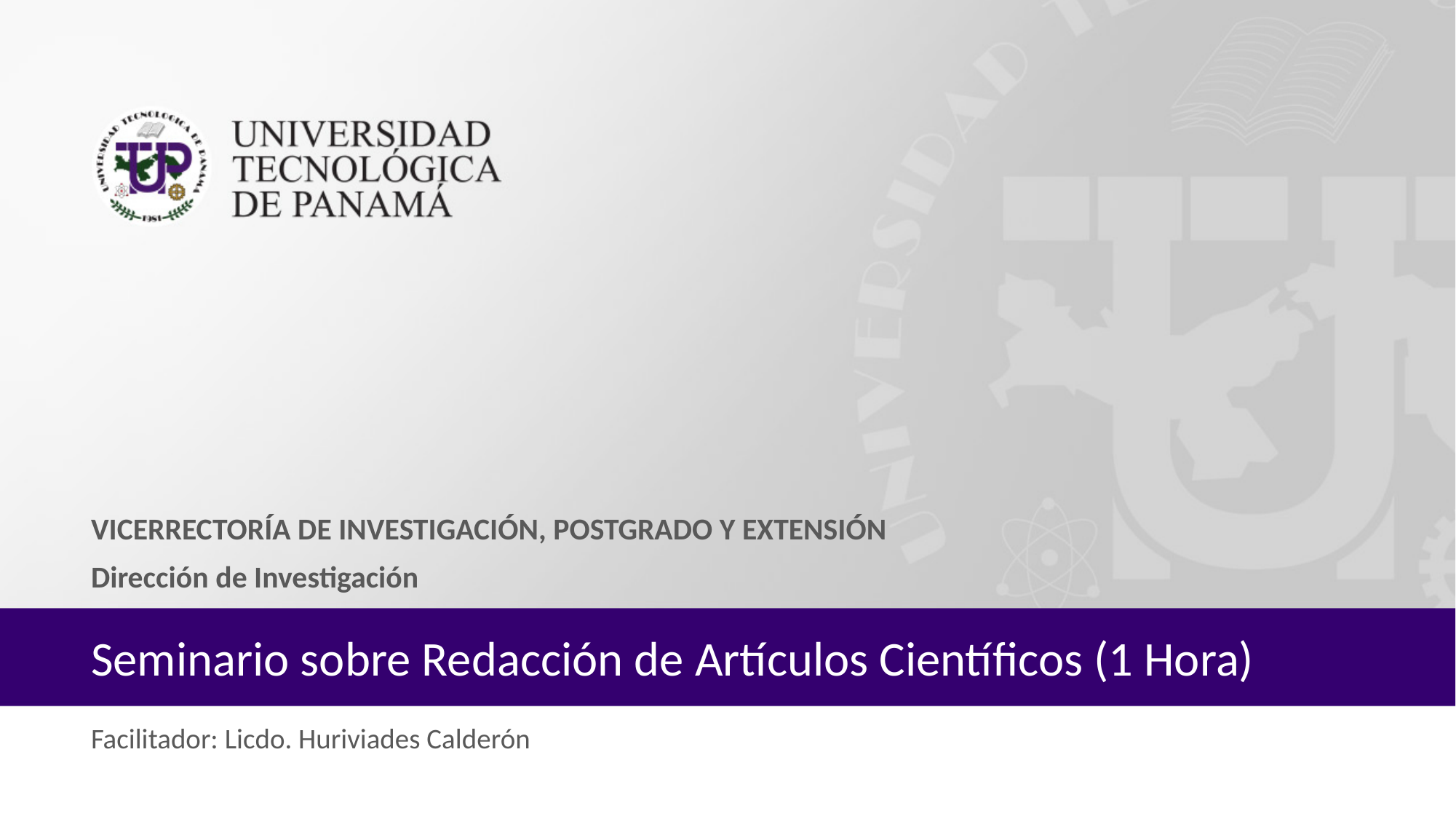

VICERRECTORÍA DE INVESTIGACIÓN, POSTGRADO Y EXTENSIÓN
Dirección de Investigación
# Seminario sobre Redacción de Artículos Científicos (1 Hora)
Facilitador: Licdo. Huriviades Calderón